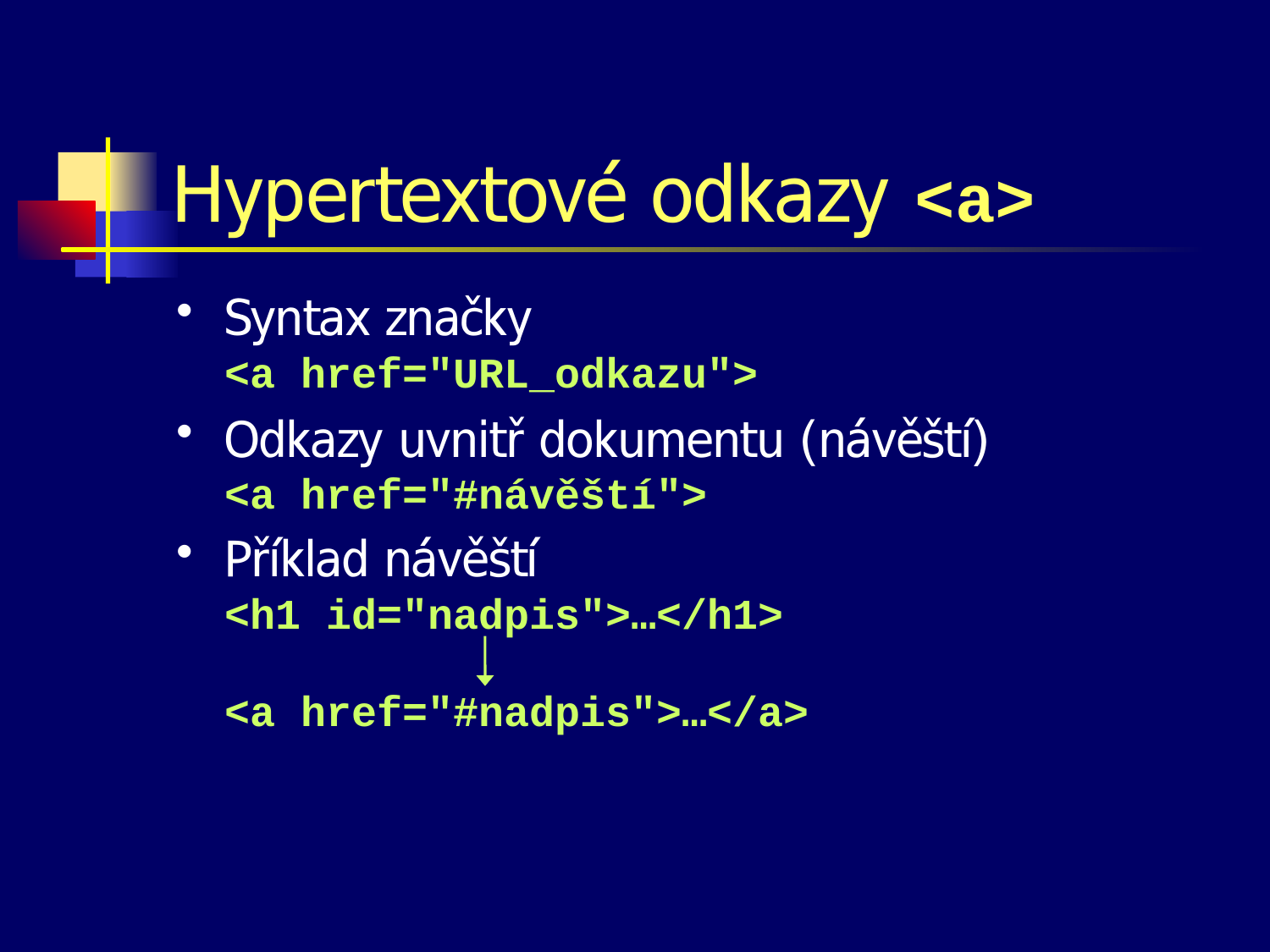

# Hypertextové odkazy <a>
Syntax značky
<a href="URL_odkazu">
Odkazy uvnitř dokumentu (návěští)
<a href="#návěští">
Příklad návěští
<h1 id="nadpis">…</h1>
<a href="#nadpis">…</a>